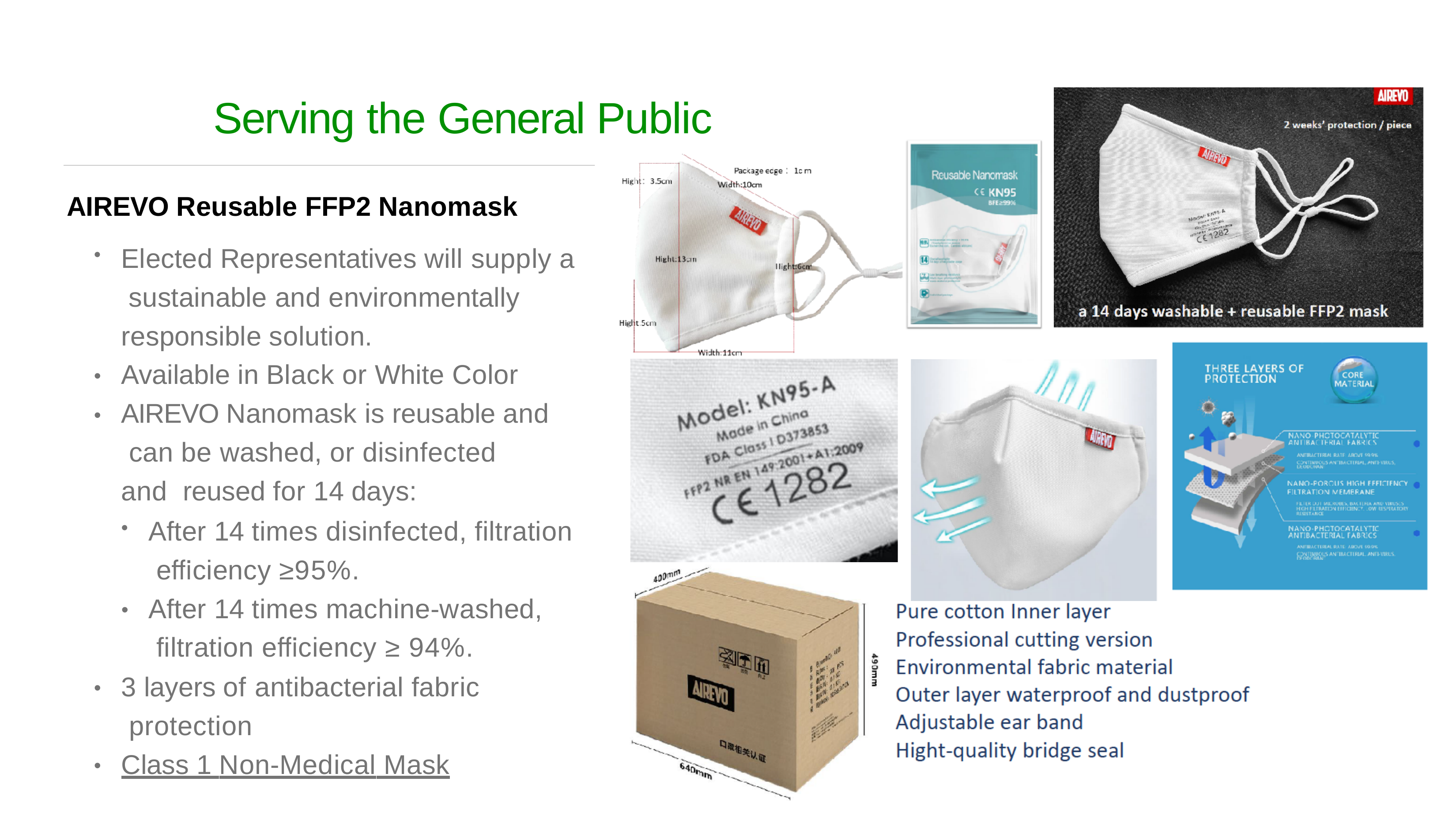

# Serving the General Public

AIREVO Reusable FFP2 Nanomask
Elected Representatives will supply a  sustainable and environmentally  responsible solution.
Available in Black or White Color  AIREVO Nanomask is reusable and  can be washed, or disinfected and  reused for 14 days:

•
•

After 14 times disinfected, filtration  eﬃciency ≥95%.
After 14 times machine-washed,  filtration eﬃciency ≥ 94%.

•
3 layers of antibacterial fabric  protection
Class 1 Non-Medical Mask
•
•